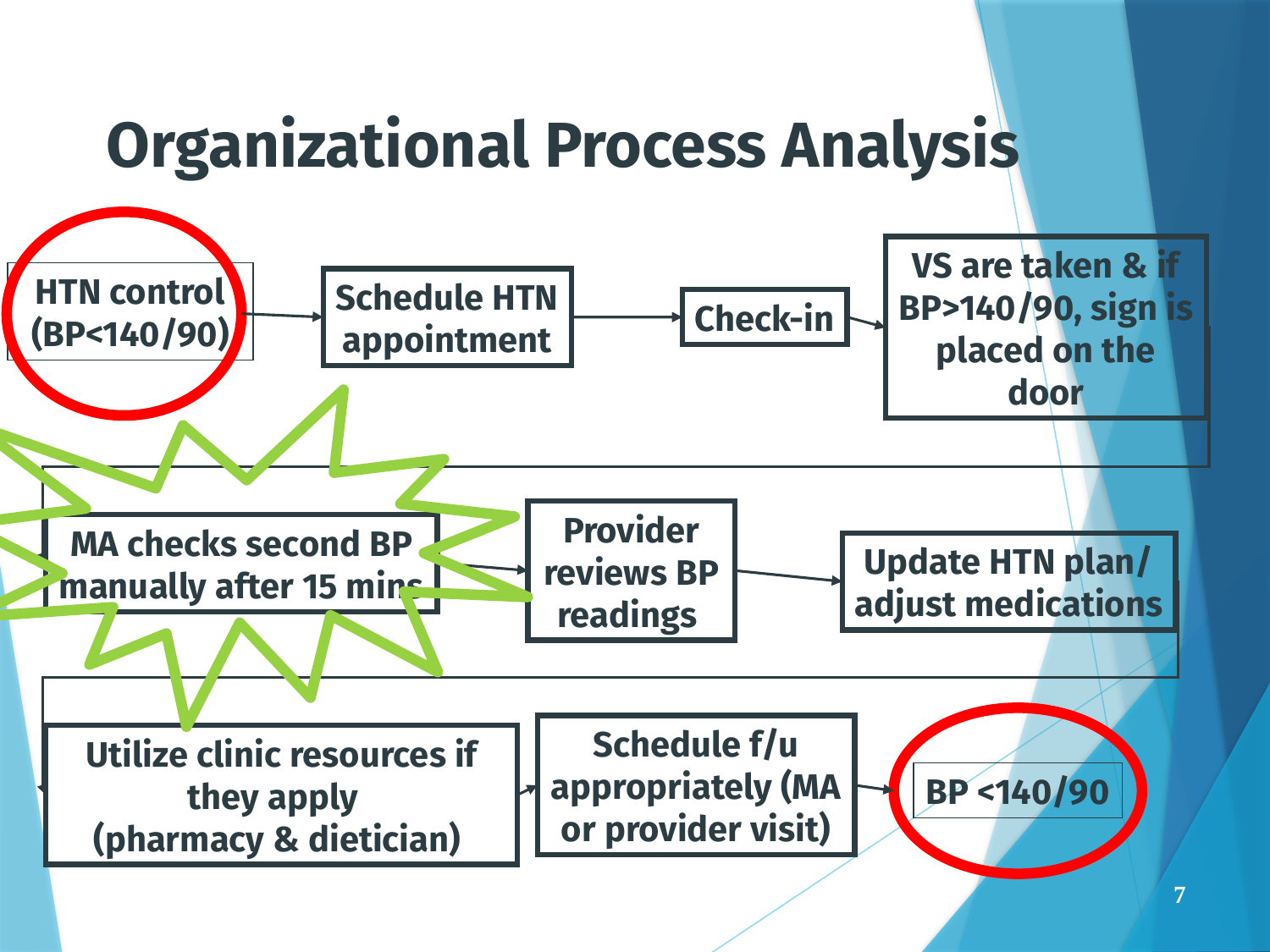

Organizational Process Analysis

VS are taken & if BP>140/90, sign is placed on the door
HTN control (BP<140/90)
Schedule HTN
appointment
Check-in

MA checks second BP manually after 15 mins
Provider reviews BP readings
Update HTN plan/
adjust medications
Schedule f/u appropriately (MA or provider visit)

Utilize clinic resources if they apply
(pharmacy & dietician)
BP <140/90
7